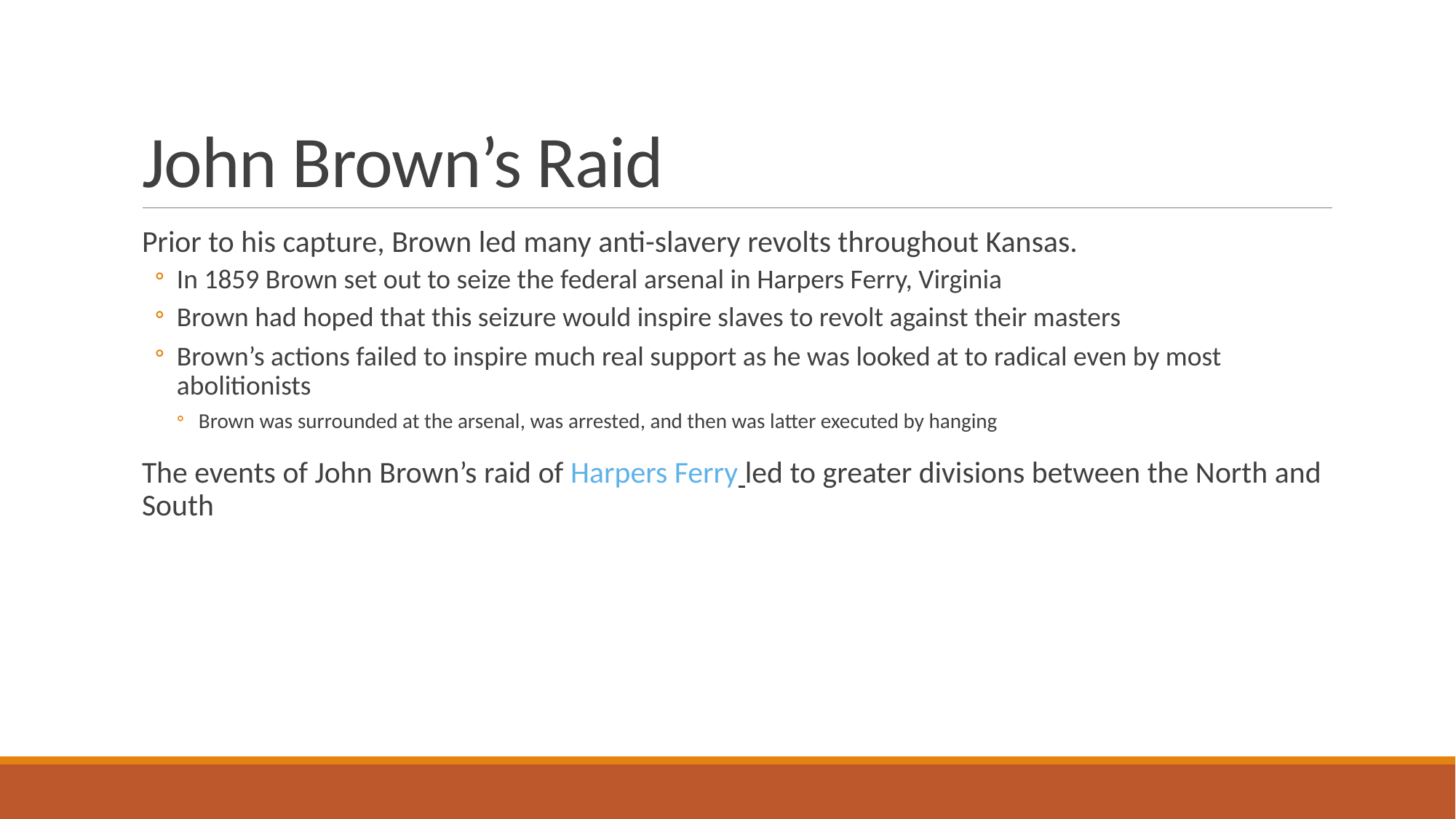

# John Brown’s Raid
Prior to his capture, Brown led many anti-slavery revolts throughout Kansas.
In 1859 Brown set out to seize the federal arsenal in Harpers Ferry, Virginia
Brown had hoped that this seizure would inspire slaves to revolt against their masters
Brown’s actions failed to inspire much real support as he was looked at to radical even by most abolitionists
Brown was surrounded at the arsenal, was arrested, and then was latter executed by hanging
The events of John Brown’s raid of Harpers Ferry led to greater divisions between the North and South